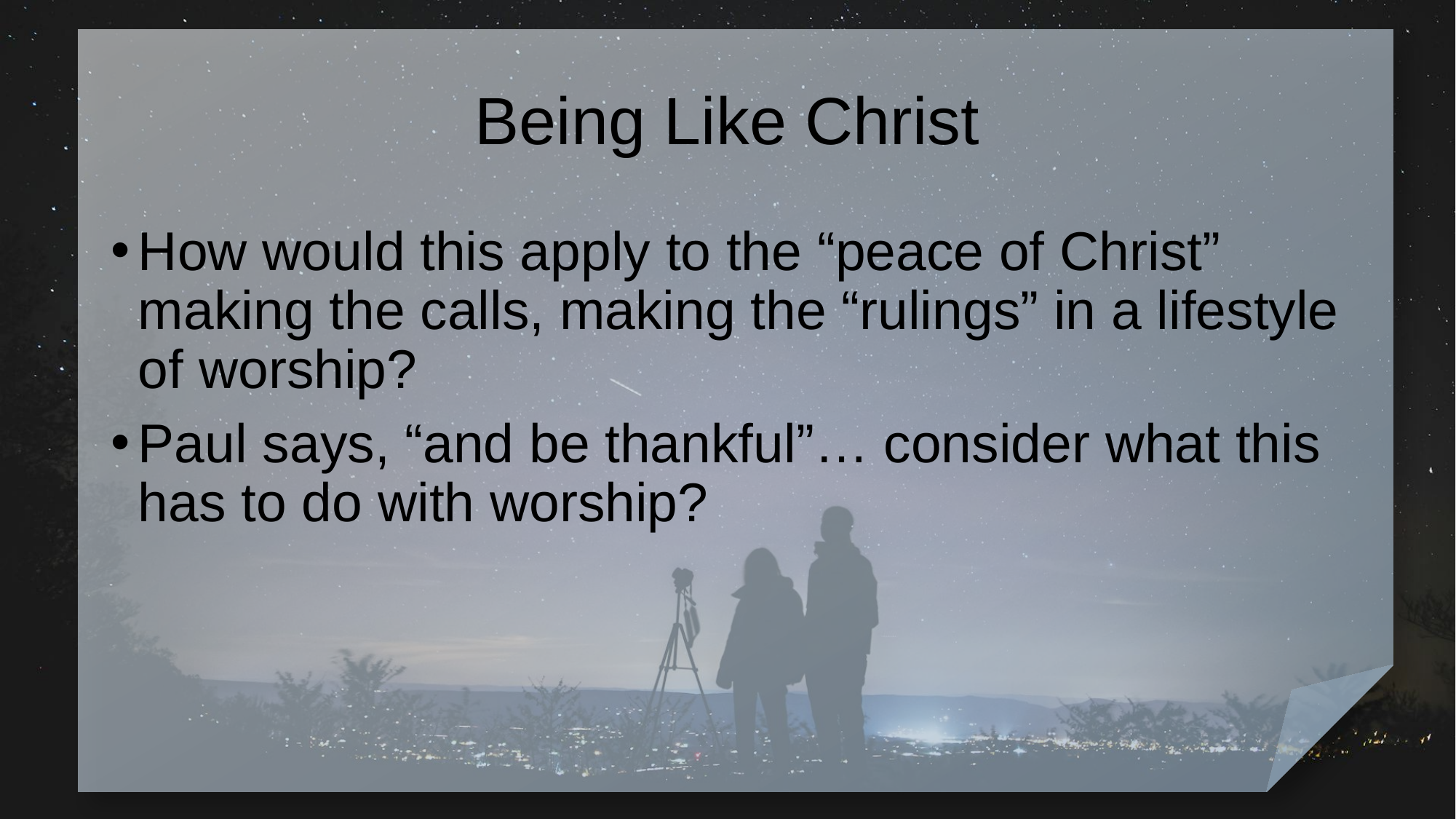

# Being Like Christ
How would this apply to the “peace of Christ” making the calls, making the “rulings” in a lifestyle of worship?
Paul says, “and be thankful”… consider what this has to do with worship?